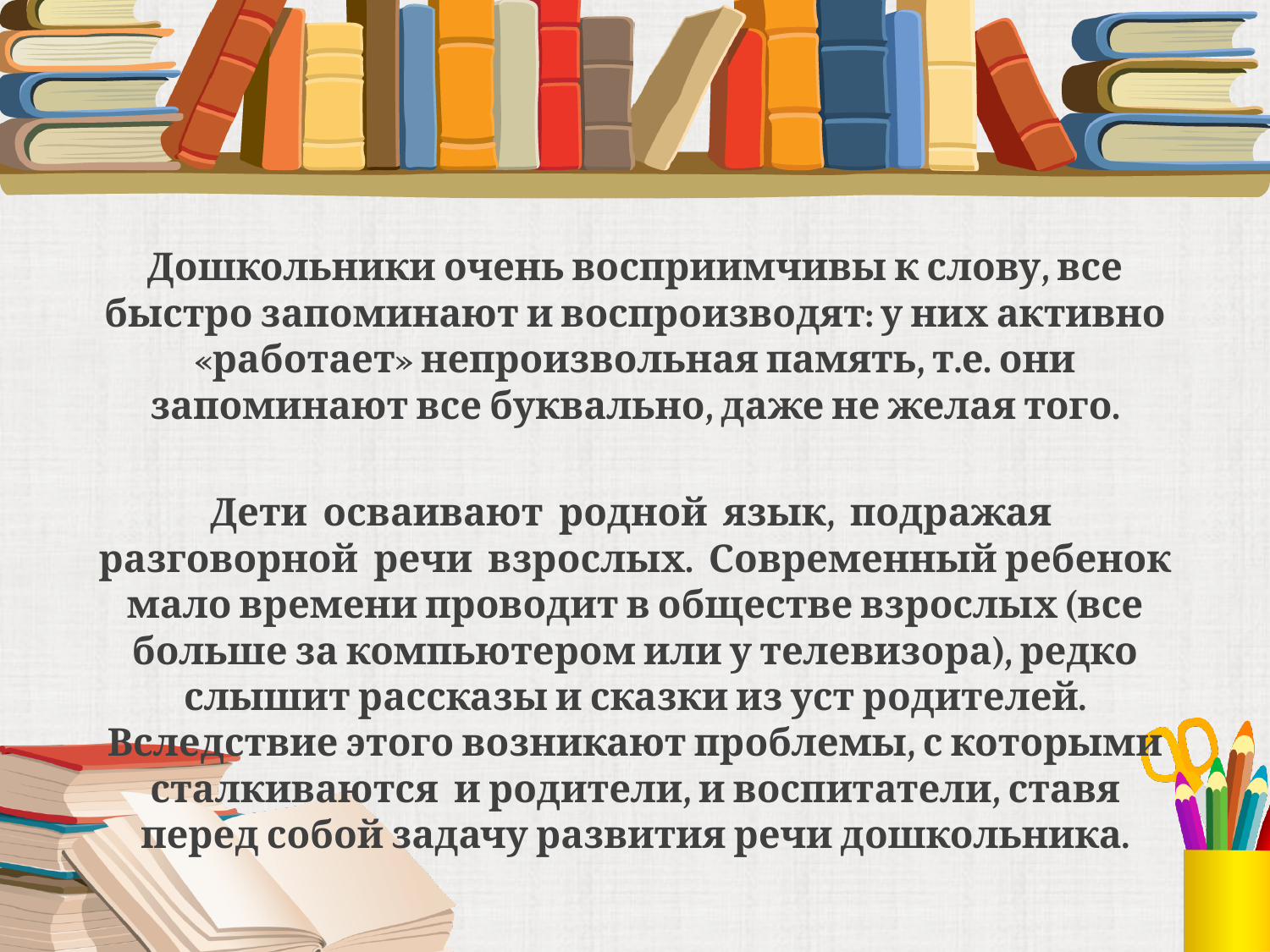

#
Дошкольники очень восприимчивы к слову, все быстро запоминают и воспроизводят: у них активно «работает» непроизвольная память, т.е. они запоминают все буквально, даже не желая того.

Дети  осваивают  родной  язык,  подражая  разговорной  речи  взрослых.  Современный ребенок мало времени проводит в обществе взрослых (все больше за компьютером или у телевизора), редко слышит рассказы и сказки из уст родителей. Вследствие этого возникают проблемы, с которыми сталкиваются  и родители, и воспитатели, ставя перед собой задачу развития речи дошкольника.